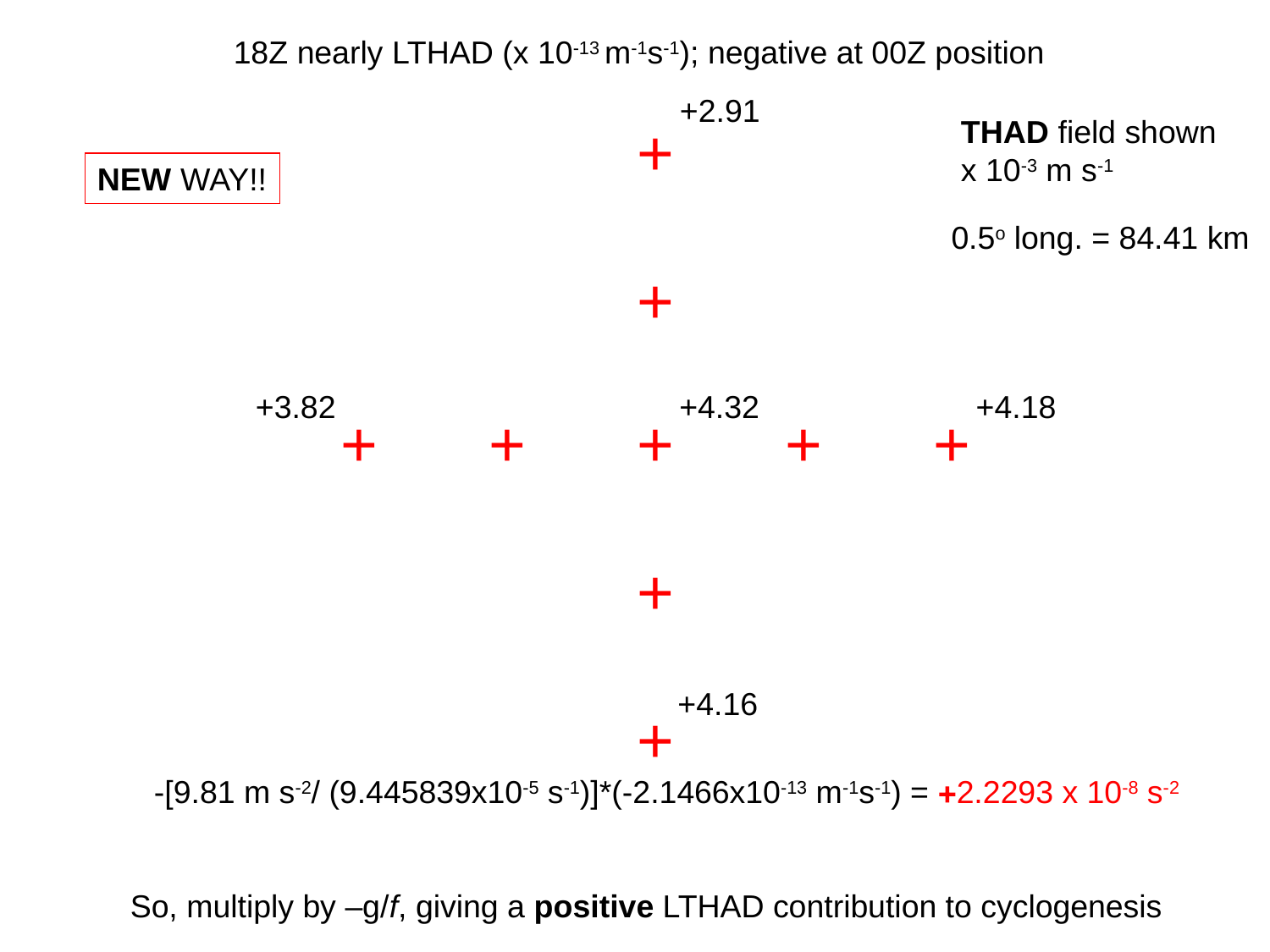

18Z nearly LTHAD (x 10-13 m-1s-1); negative at 00Z position

+2.91
+
THAD field shown
x 10-3 m s-1
NEW WAY!!
0.5o long. = 84.41 km
+
+3.82
+4.32
+4.18
+
+
+
+
+
+
+4.16
+
-[9.81 m s-2/ (9.445839x10-5 s-1)]*(-2.1466x10-13 m-1s-1) = +2.2293 x 10-8 s-2
So, multiply by –g/f, giving a positive LTHAD contribution to cyclogenesis